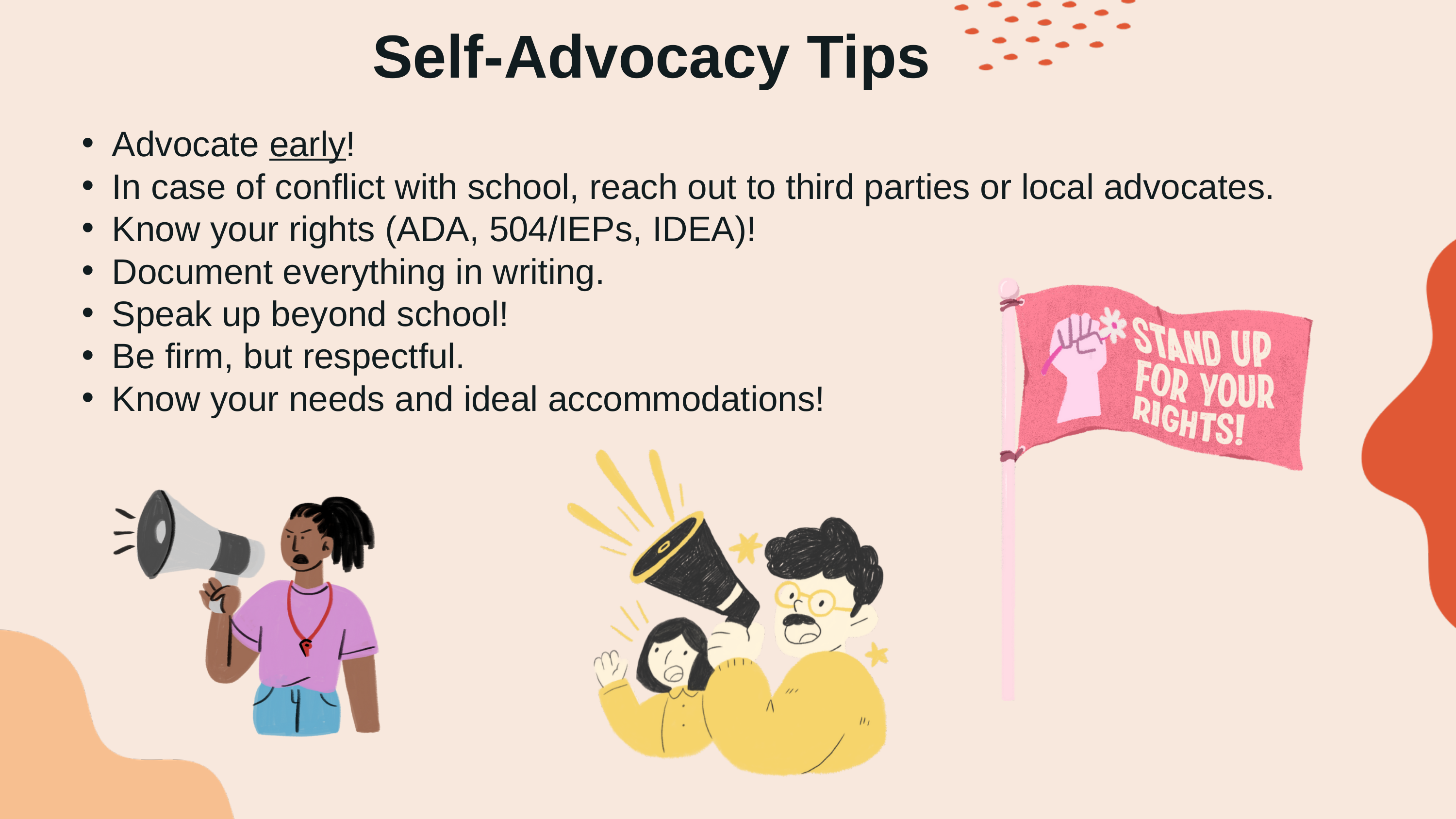

Self-Advocacy Tips
Advocate early!
In case of conflict with school, reach out to third parties or local advocates.
Know your rights (ADA, 504/IEPs, IDEA)!
Document everything in writing.
Speak up beyond school!
Be firm, but respectful.
Know your needs and ideal accommodations!